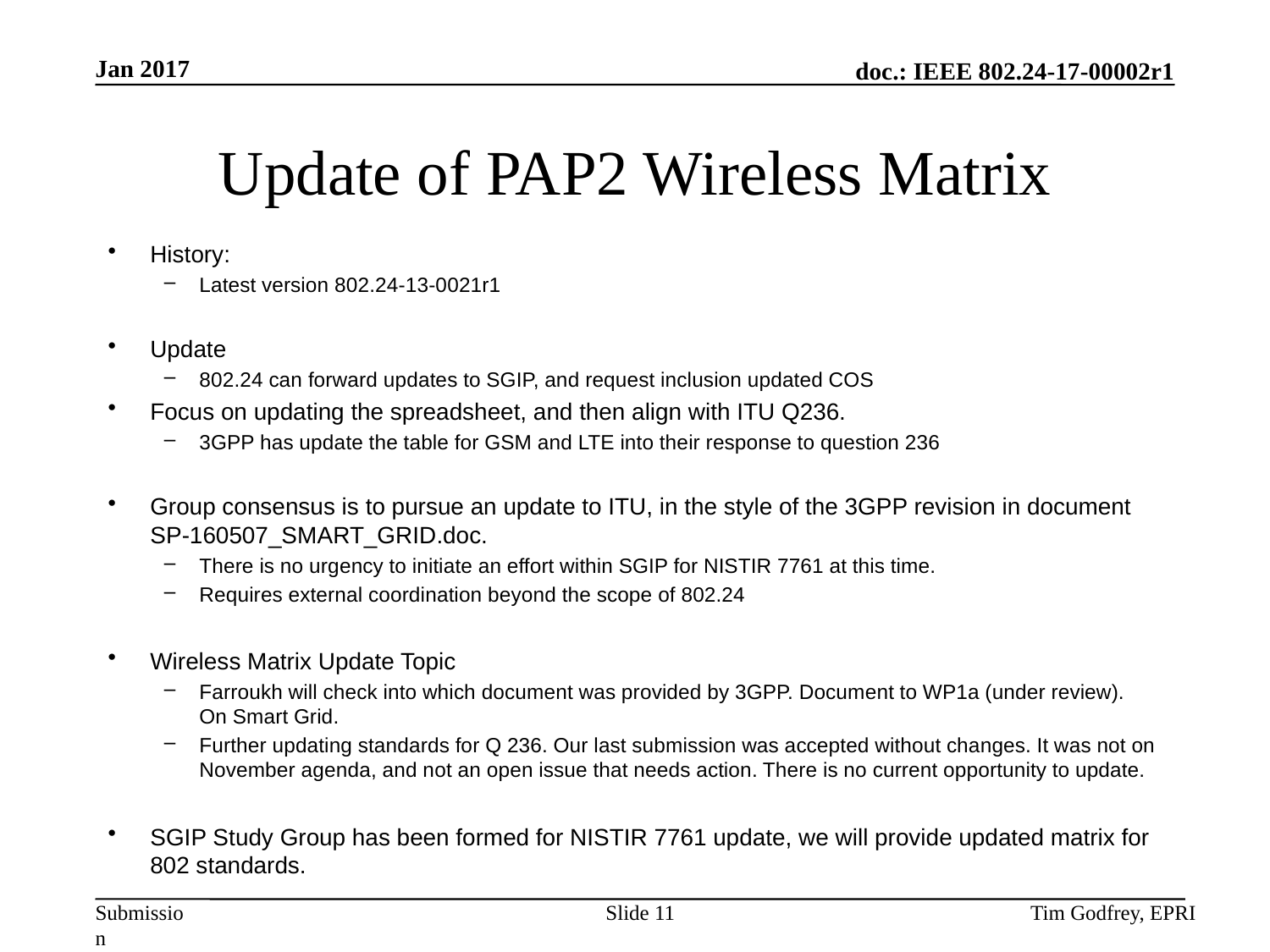

# Update of PAP2 Wireless Matrix
History:
Latest version 802.24-13-0021r1

Update
802.24 can forward updates to SGIP, and request inclusion updated COS
Focus on updating the spreadsheet, and then align with ITU Q236.
3GPP has update the table for GSM and LTE into their response to question 236

Group consensus is to pursue an update to ITU, in the style of the 3GPP revision in document SP-160507_SMART_GRID.doc.
There is no urgency to initiate an effort within SGIP for NISTIR 7761 at this time.
Requires external coordination beyond the scope of 802.24

Wireless Matrix Update Topic
Farroukh will check into which document was provided by 3GPP. Document to WP1a (under review).  On Smart Grid.
Further updating standards for Q 236. Our last submission was accepted without changes. It was not on November agenda, and not an open issue that needs action. There is no current opportunity to update.

SGIP Study Group has been formed for NISTIR 7761 update, we will provide updated matrix for 802 standards.
Slide 11
Tim Godfrey, EPRI